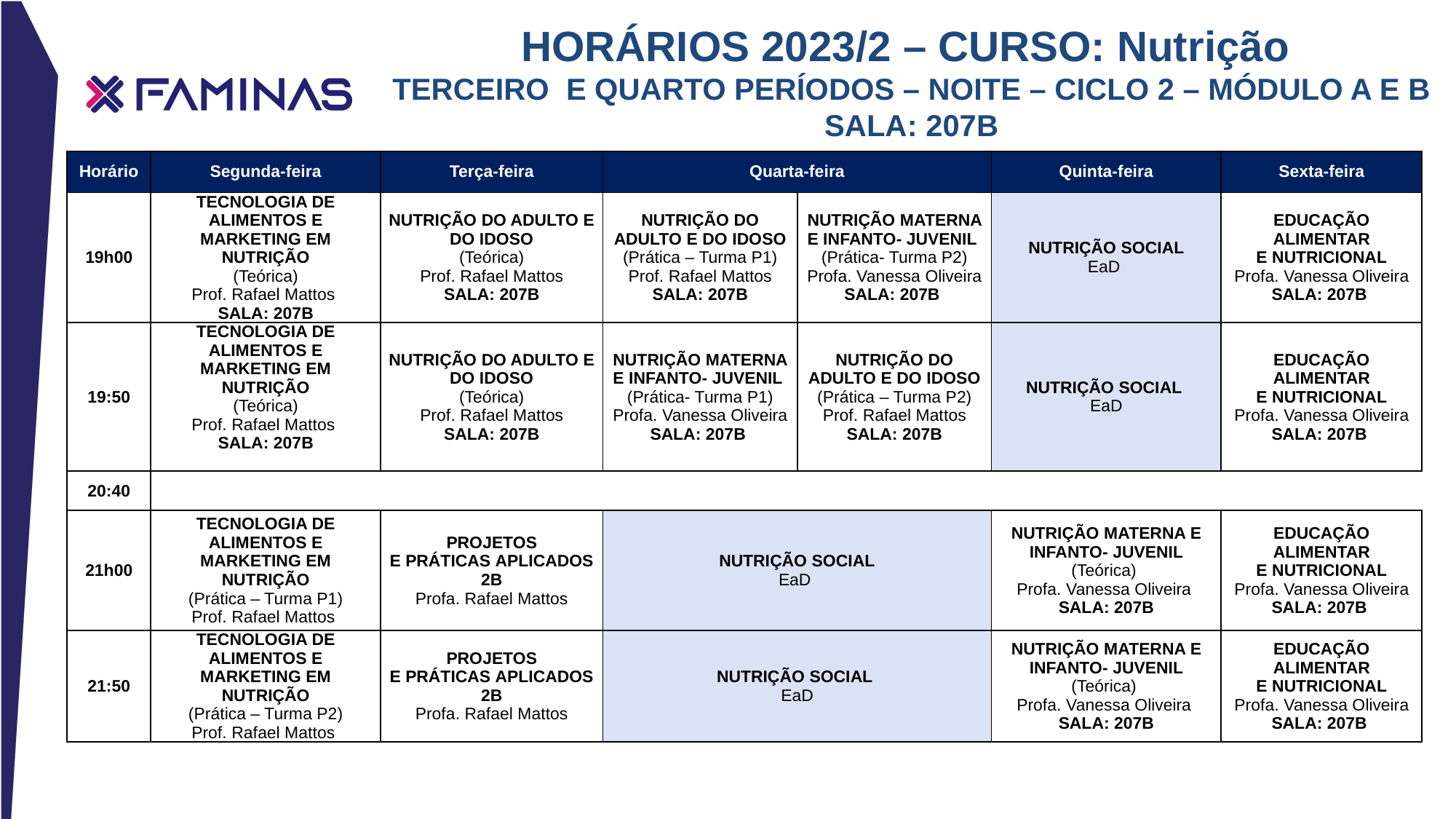

HORÁRIOS 2023/2 – CURSO: Nutrição
TERCEIRO  e quarto períodos – noite – CICLO 2 – MÓDULO A e b
Sala: 207B
| Horário | Segunda-feira | Terça-feira | Quarta-feira |  | Quinta-feira | Sexta-feira |
| --- | --- | --- | --- | --- | --- | --- |
| 19h00 | TECNOLOGIA DE ALIMENTOS E MARKETING EM NUTRIÇÃO (Teórica) Prof. Rafael Mattos SALA: 207B | NUTRIÇÃO DO ADULTO E DO IDOSO (Teórica) Prof. Rafael Mattos SALA: 207B | NUTRIÇÃO DO ADULTO E DO IDOSO (Prática – Turma P1) Prof. Rafael Mattos SALA: 207B | NUTRIÇÃO MATERNA E INFANTO- JUVENIL  (Prática- Turma P2) Profa. Vanessa Oliveira SALA: 207B | NUTRIÇÃO SOCIAL EaD | EDUCAÇÃO ALIMENTAR E NUTRICIONAL Profa. Vanessa Oliveira SALA: 207B |
| 19:50 | TECNOLOGIA DE ALIMENTOS E MARKETING EM NUTRIÇÃO (Teórica) Prof. Rafael Mattos SALA: 207B | NUTRIÇÃO DO ADULTO E DO IDOSO (Teórica) Prof. Rafael Mattos SALA: 207B | NUTRIÇÃO MATERNA E INFANTO- JUVENIL  (Prática- Turma P1) Profa. Vanessa Oliveira SALA: 207B | NUTRIÇÃO DO ADULTO E DO IDOSO (Prática – Turma P2) Prof. Rafael Mattos SALA: 207B | NUTRIÇÃO SOCIAL  EaD | EDUCAÇÃO ALIMENTAR E NUTRICIONAL Profa. Vanessa Oliveira SALA: 207B |
| 20:40 |  |  |  |  |  |  |
| 21h00 | TECNOLOGIA DE ALIMENTOS E MARKETING EM NUTRIÇÃO (Prática – Turma P1) Prof. Rafael Mattos | PROJETOS E PRÁTICAS APLICADOS2B Profa. Rafael Mattos | NUTRIÇÃO SOCIAL EaD |  | NUTRIÇÃO MATERNA E INFANTO- JUVENIL (Teórica)  Profa. Vanessa Oliveira SALA: 207B | EDUCAÇÃO ALIMENTAR E NUTRICIONAL Profa. Vanessa Oliveira SALA: 207B |
| 21:50 | TECNOLOGIA DE ALIMENTOS E MARKETING EM NUTRIÇÃO (Prática – Turma P2) Prof. Rafael Mattos | PROJETOS E PRÁTICAS APLICADOS 2B Profa. Rafael Mattos | NUTRIÇÃO SOCIAL  EaD |  | NUTRIÇÃO MATERNA E INFANTO- JUVENIL (Teórica)  Profa. Vanessa Oliveira SALA: 207B | EDUCAÇÃO ALIMENTAR E NUTRICIONAL Profa. Vanessa Oliveira SALA: 207B |